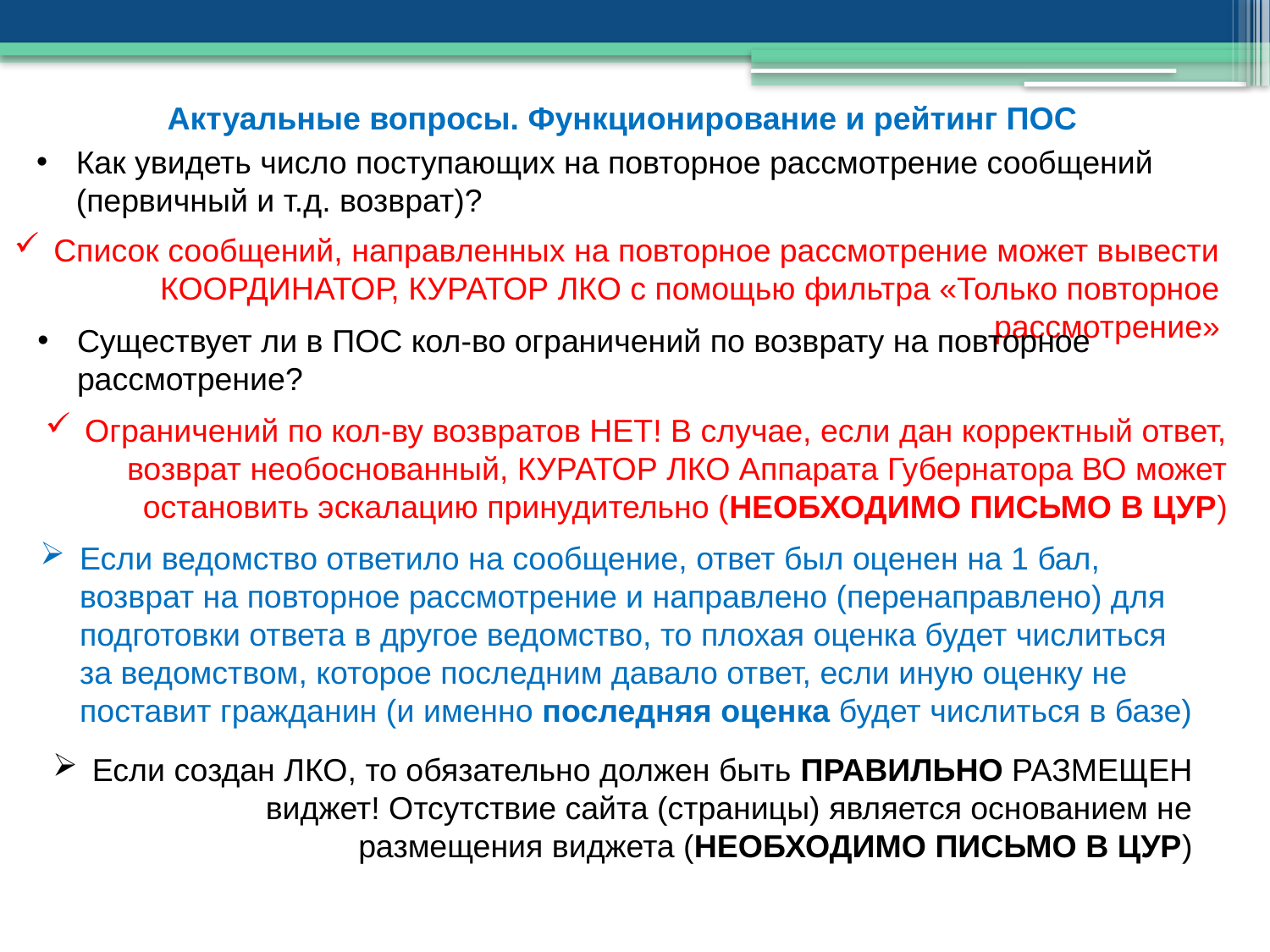

Актуальные вопросы. Функционирование и рейтинг ПОС
Как увидеть число поступающих на повторное рассмотрение сообщений (первичный и т.д. возврат)?
Список сообщений, направленных на повторное рассмотрение может вывести КООРДИНАТОР, КУРАТОР ЛКО с помощью фильтра «Только повторное рассмотрение»
Существует ли в ПОС кол-во ограничений по возврату на повторное рассмотрение?
Ограничений по кол-ву возвратов НЕТ! В случае, если дан корректный ответ, возврат необоснованный, КУРАТОР ЛКО Аппарата Губернатора ВО может остановить эскалацию принудительно (НЕОБХОДИМО ПИСЬМО В ЦУР)
Если ведомство ответило на сообщение, ответ был оценен на 1 бал, возврат на повторное рассмотрение и направлено (перенаправлено) для подготовки ответа в другое ведомство, то плохая оценка будет числиться за ведомством, которое последним давало ответ, если иную оценку не поставит гражданин (и именно последняя оценка будет числиться в базе)
Если создан ЛКО, то обязательно должен быть ПРАВИЛЬНО РАЗМЕЩЕН виджет! Отсутствие сайта (страницы) является основанием не размещения виджета (НЕОБХОДИМО ПИСЬМО В ЦУР)